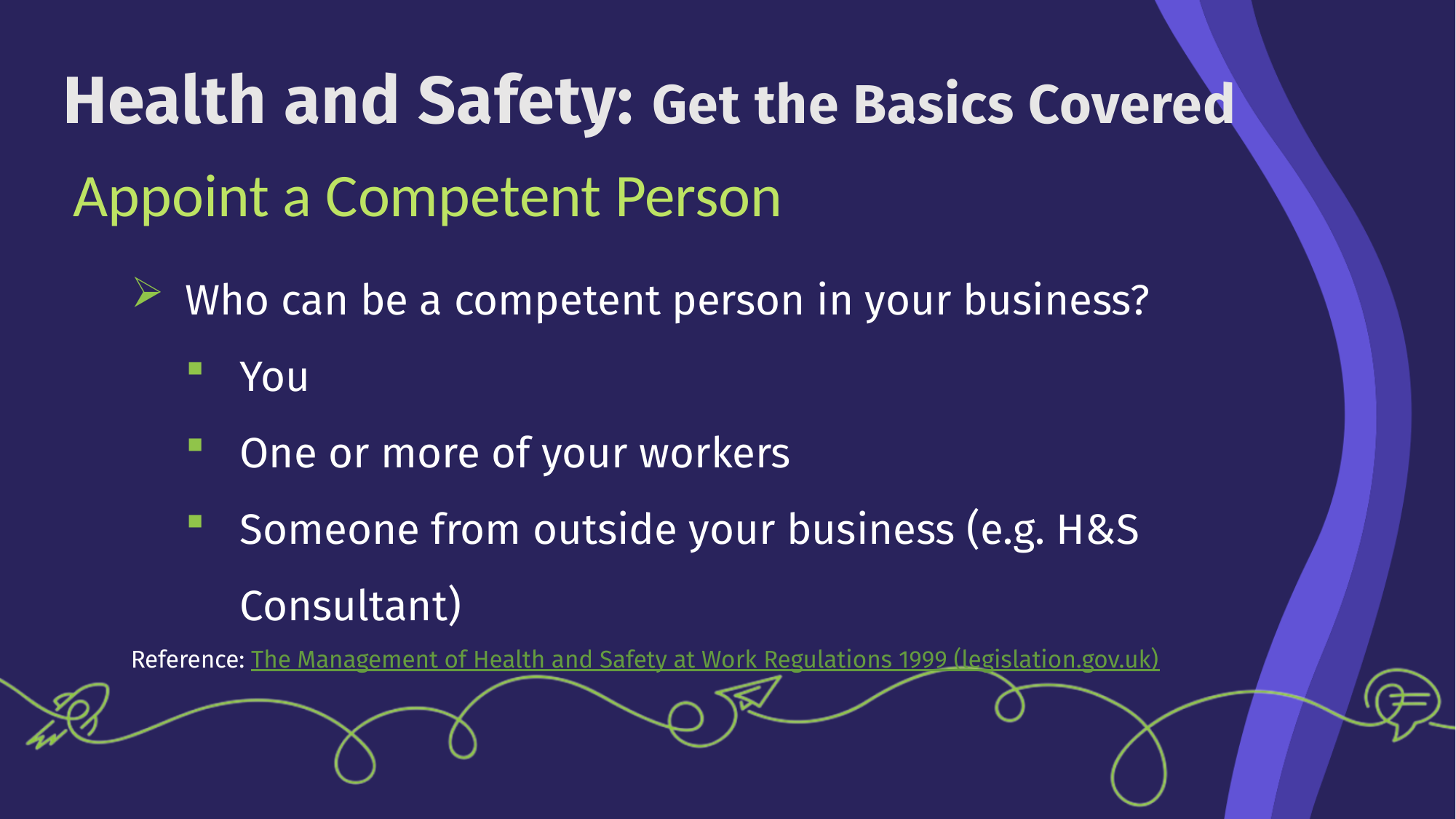

Health and Safety: Get the Basics Covered
Appoint a Competent Person
Who can be a competent person in your business?
You
One or more of your workers
Someone from outside your business (e.g. H&S Consultant)
Reference: The Management of Health and Safety at Work Regulations 1999 (legislation.gov.uk)